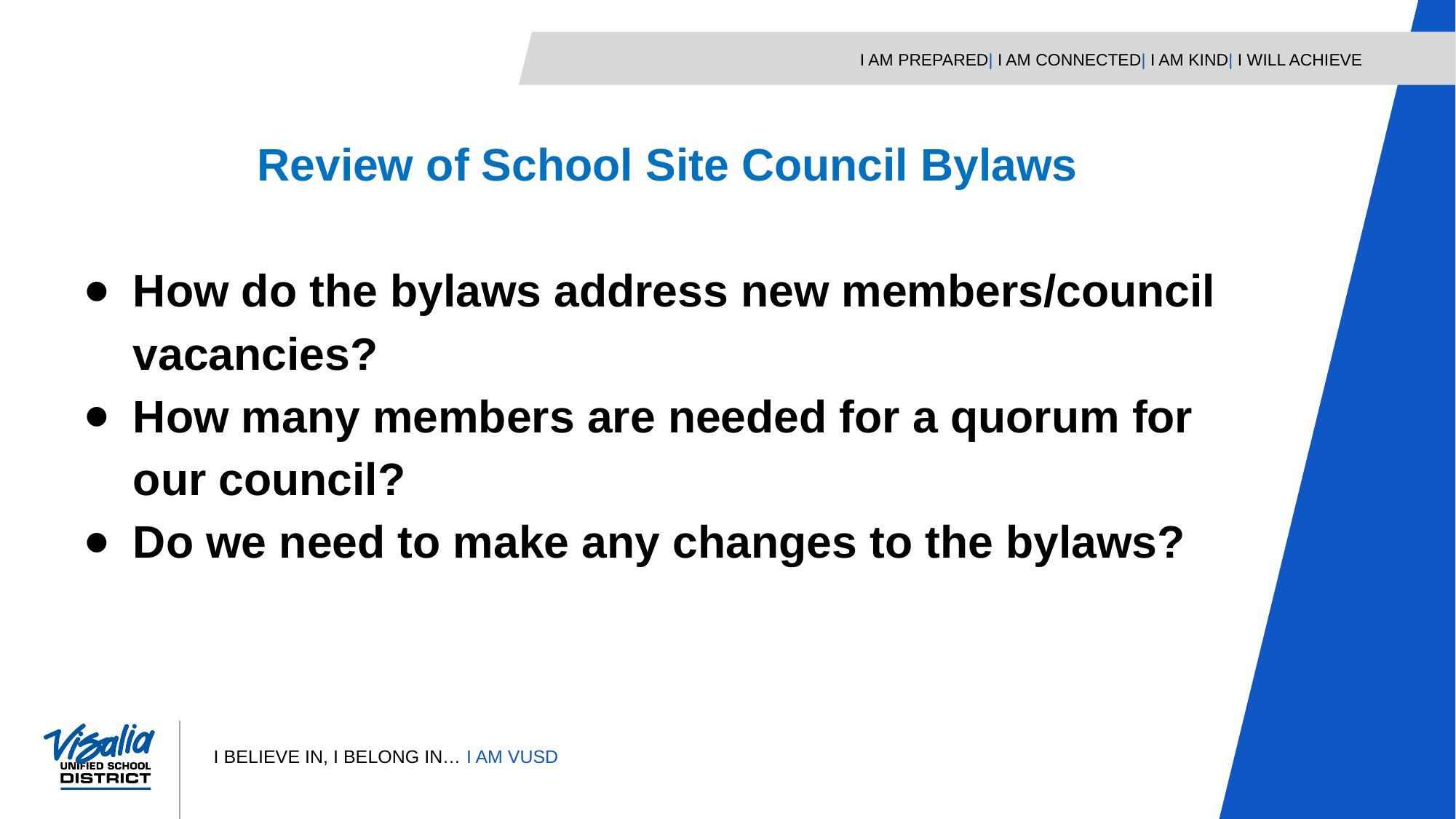

Review of School Site Council Bylaws

How do the bylaws address new members/council vacancies?
How many members are needed for a quorum for our council?
Do we need to make any changes to the bylaws?

6